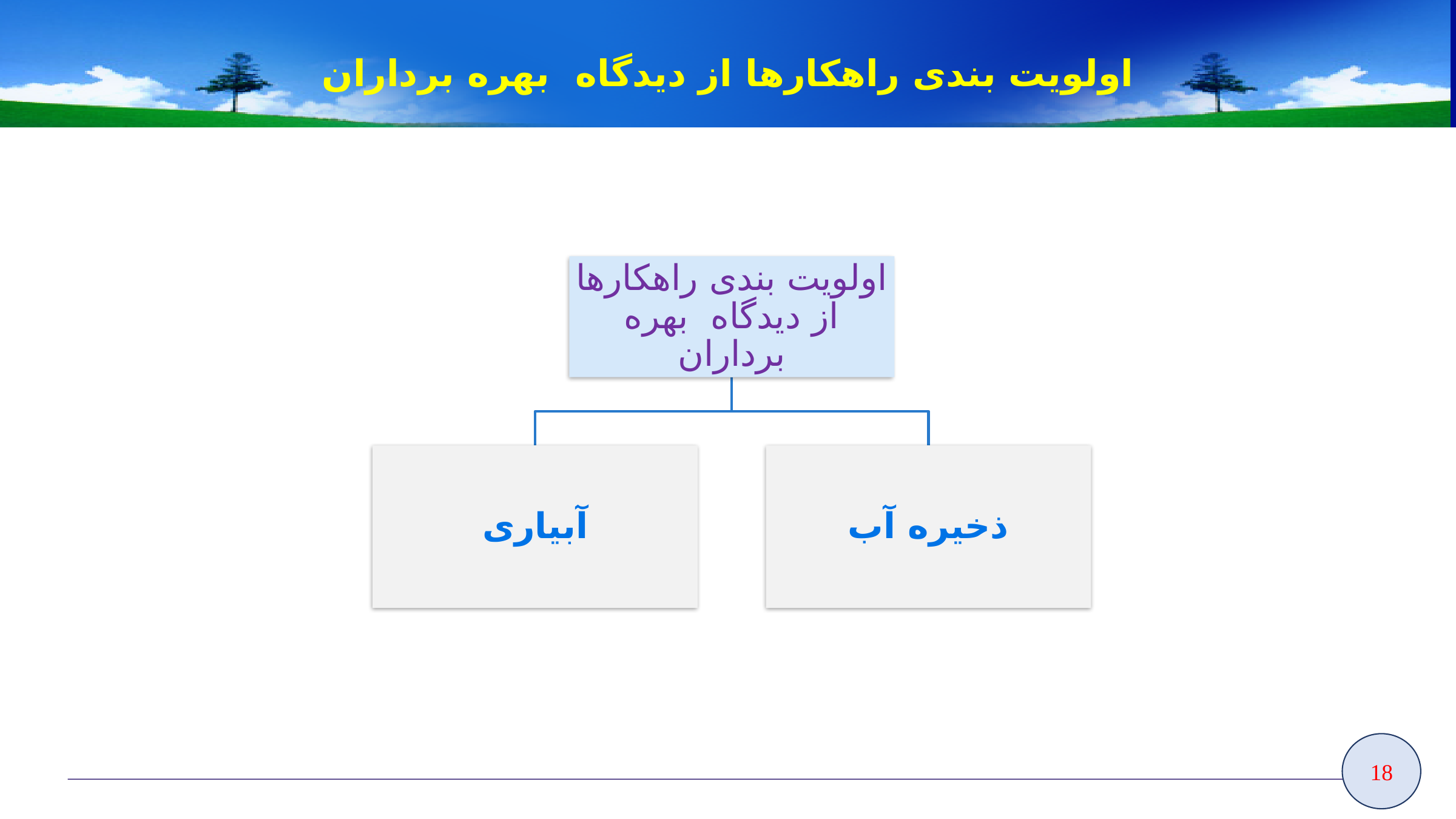

# اولویت بندی راهکارها از دیدگاه  بهره برداران
اولویت بندی راهکارها از دیدگاه  بهره برداران
آبیاری
ذخیره آب
18